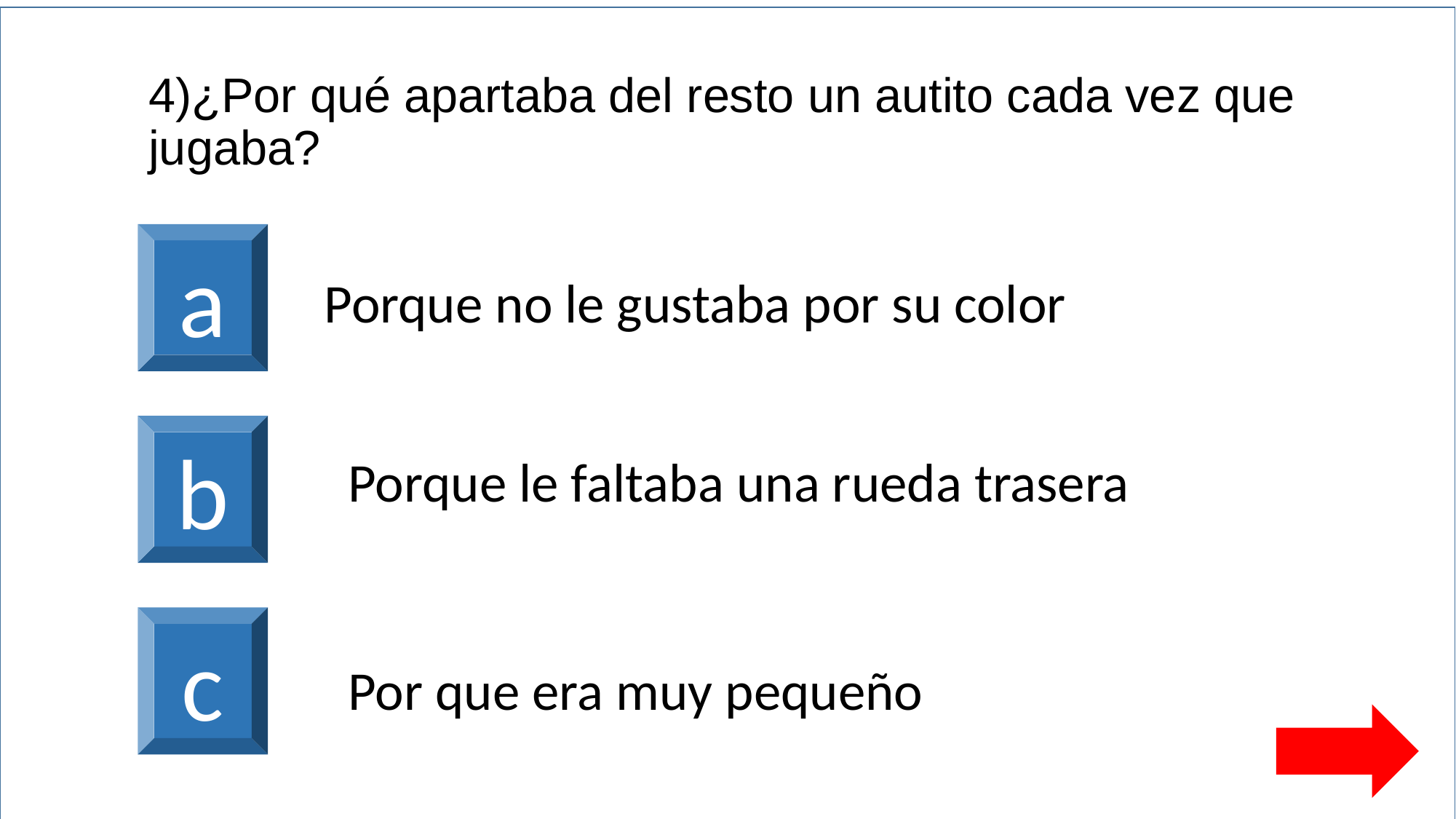

Porque no le gustaba por su color
# 4)¿Por qué apartaba del resto un autito cada vez que jugaba?
a

Porque no le gustaba por su color
b

Porque le faltaba una rueda trasera

c
Por que era muy pequeño